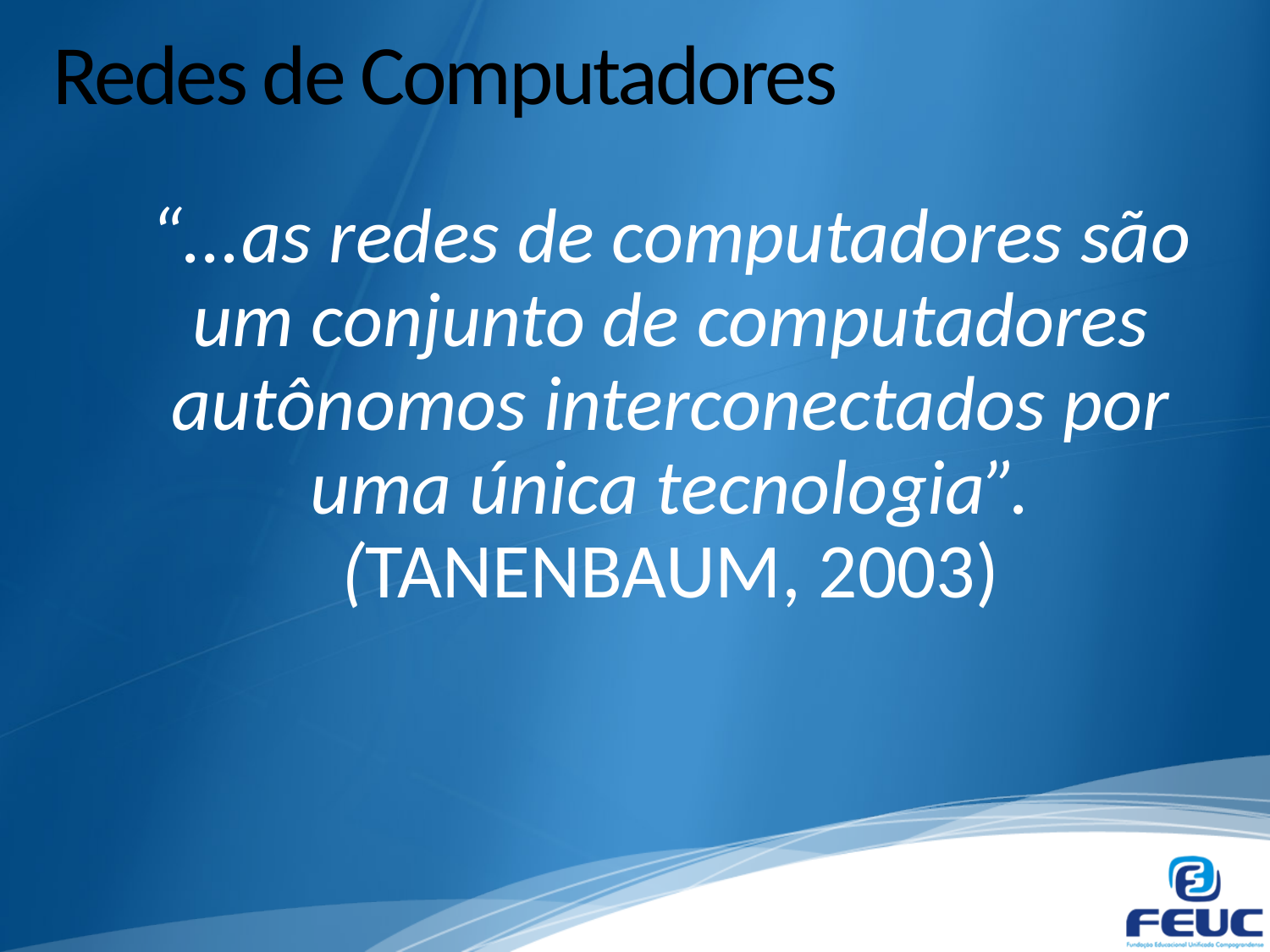

# Redes de Computadores
“...as redes de computadores são um conjunto de computadores autônomos interconectados por uma única tecnologia”. (TANENBAUM, 2003)